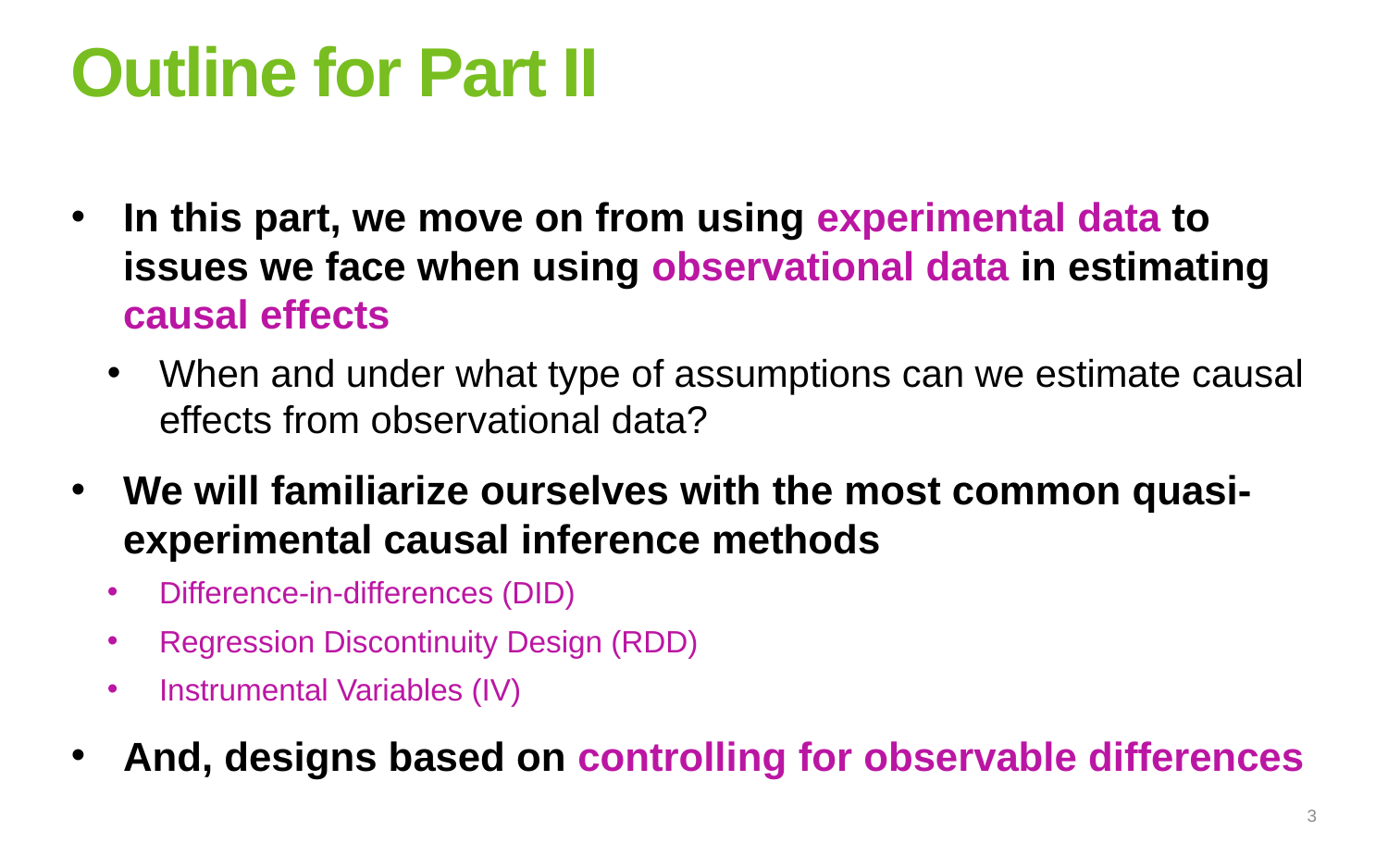

# Outline for Part II
In this part, we move on from using experimental data to issues we face when using observational data in estimating causal effects
When and under what type of assumptions can we estimate causal effects from observational data?
We will familiarize ourselves with the most common quasi-experimental causal inference methods
Difference-in-differences (DID)
Regression Discontinuity Design (RDD)
Instrumental Variables (IV)
And, designs based on controlling for observable differences
3